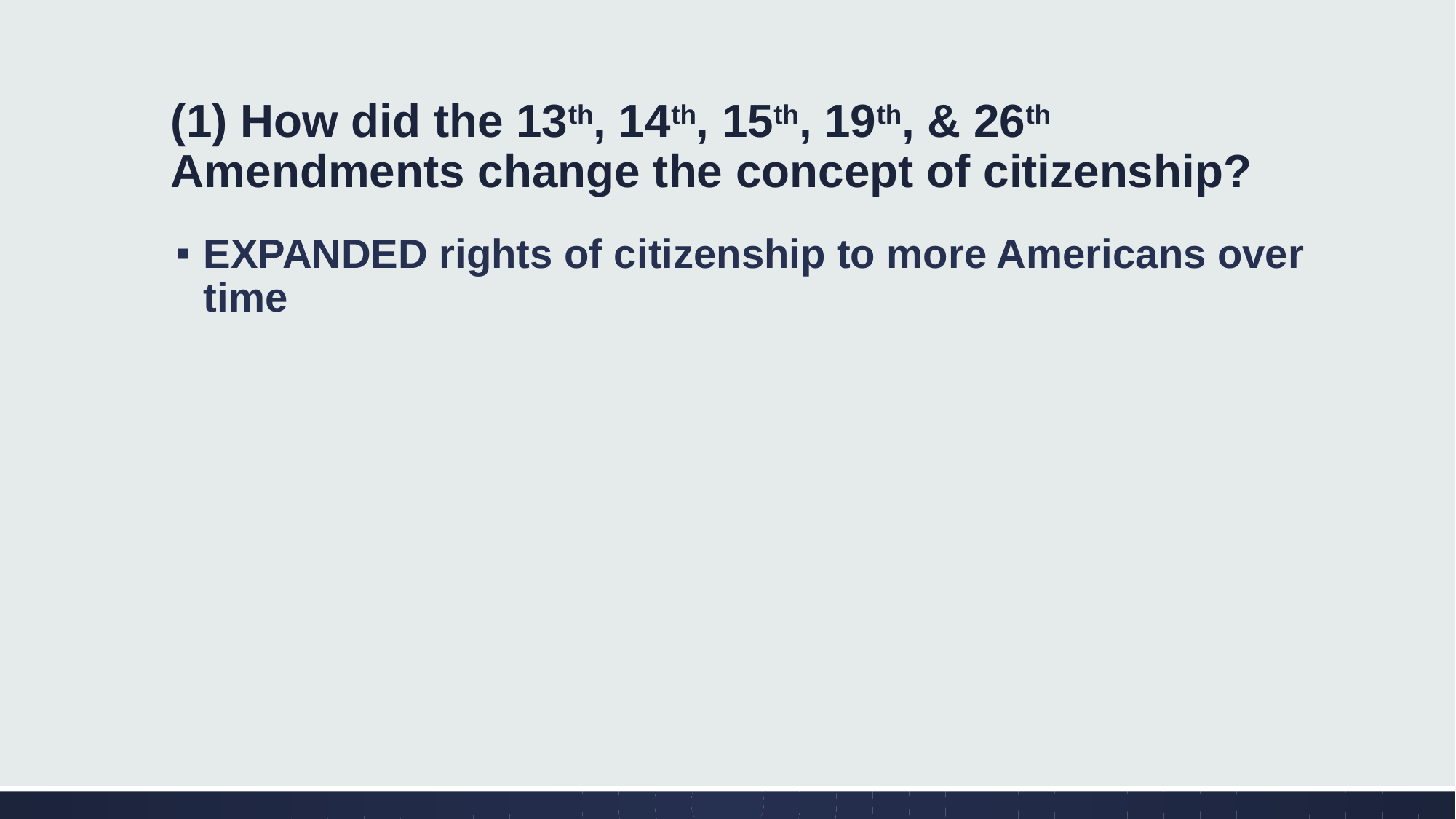

# (1) How did the 13th, 14th, 15th, 19th, & 26th Amendments change the concept of citizenship?
EXPANDED rights of citizenship to more Americans over time